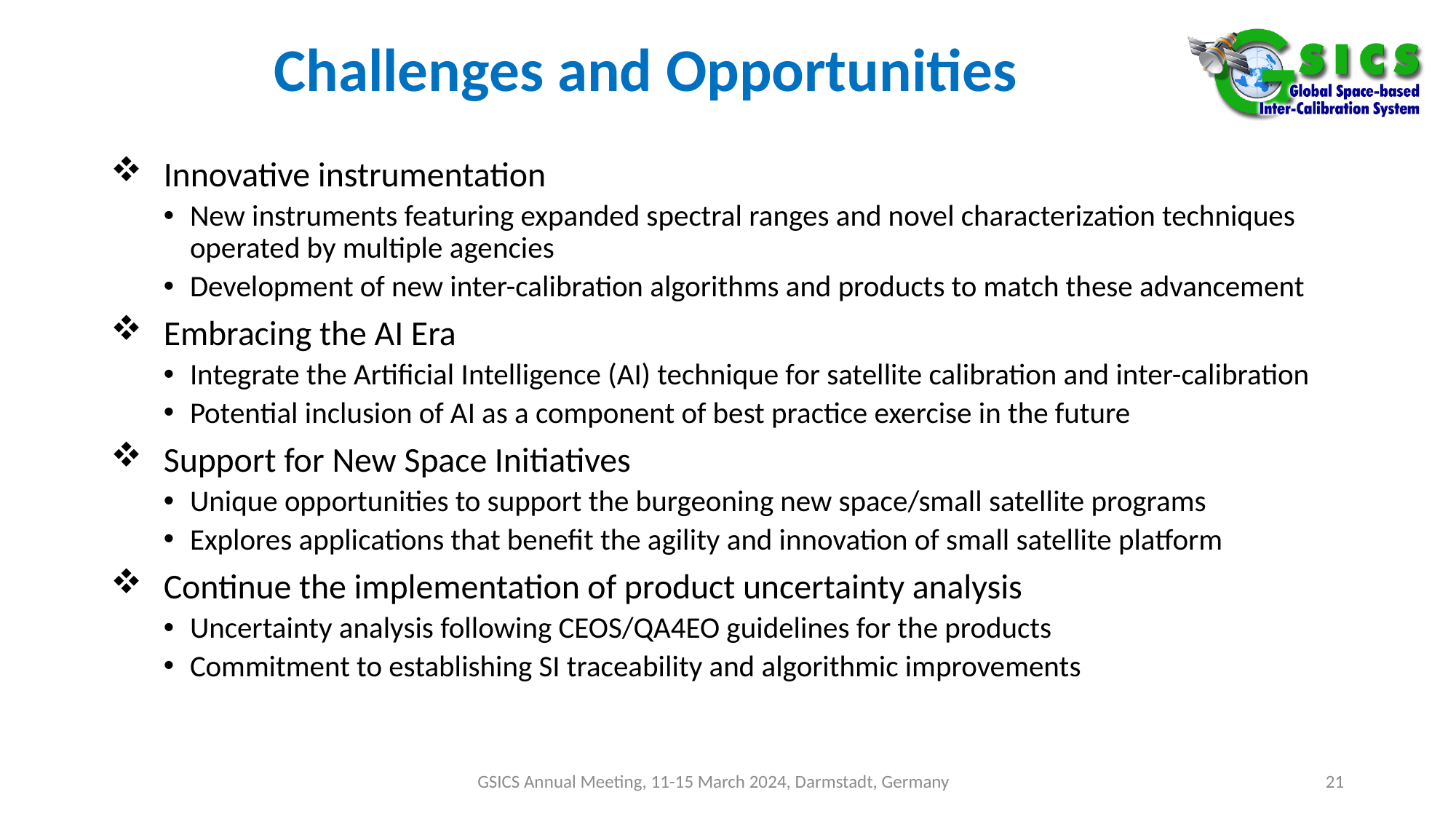

# Challenges and Opportunities
Innovative instrumentation
New instruments featuring expanded spectral ranges and novel characterization techniques operated by multiple agencies
Development of new inter-calibration algorithms and products to match these advancement
Embracing the AI Era
Integrate the Artificial Intelligence (AI) technique for satellite calibration and inter-calibration
Potential inclusion of AI as a component of best practice exercise in the future
Support for New Space Initiatives
Unique opportunities to support the burgeoning new space/small satellite programs
Explores applications that benefit the agility and innovation of small satellite platform
Continue the implementation of product uncertainty analysis
Uncertainty analysis following CEOS/QA4EO guidelines for the products
Commitment to establishing SI traceability and algorithmic improvements

GSICS Annual Meeting, 11-15 March 2024, Darmstadt, Germany
21